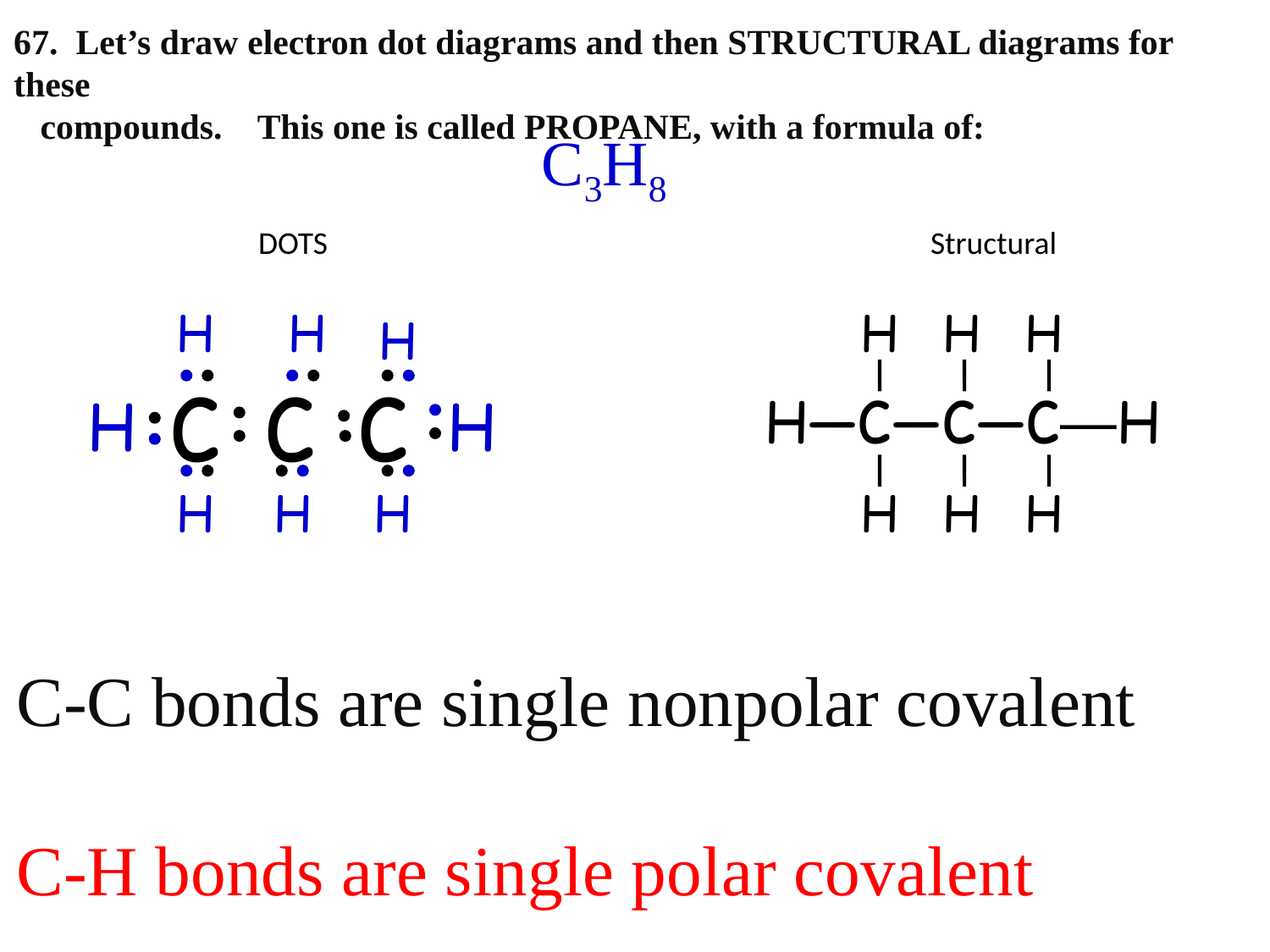

67.  Let’s draw electron dot diagrams and then STRUCTURAL diagrams for these
   compounds.    This one is called PROPANE, with a formula of:

                                  DOTS                                                                                    Structural
C3H8
 H     H
H   H   H
H

  C     C     C

H
H
H―C―C―C―H

 H    H
H
H   H   H
C-C bonds are single nonpolar covalent

C-H bonds are single polar covalent